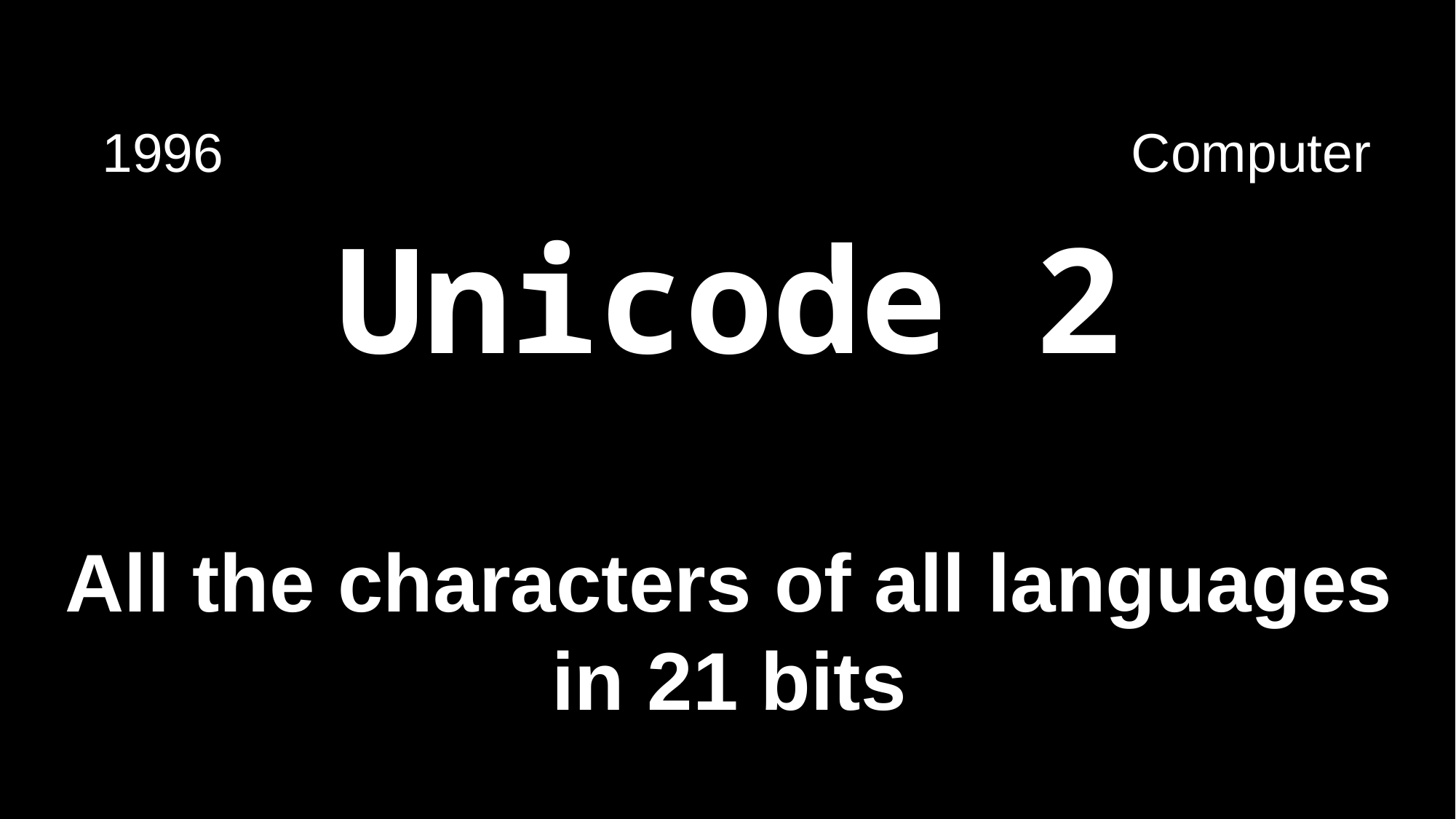

Computer
1996
# Unicode 2
All the characters of all languages in 21 bits